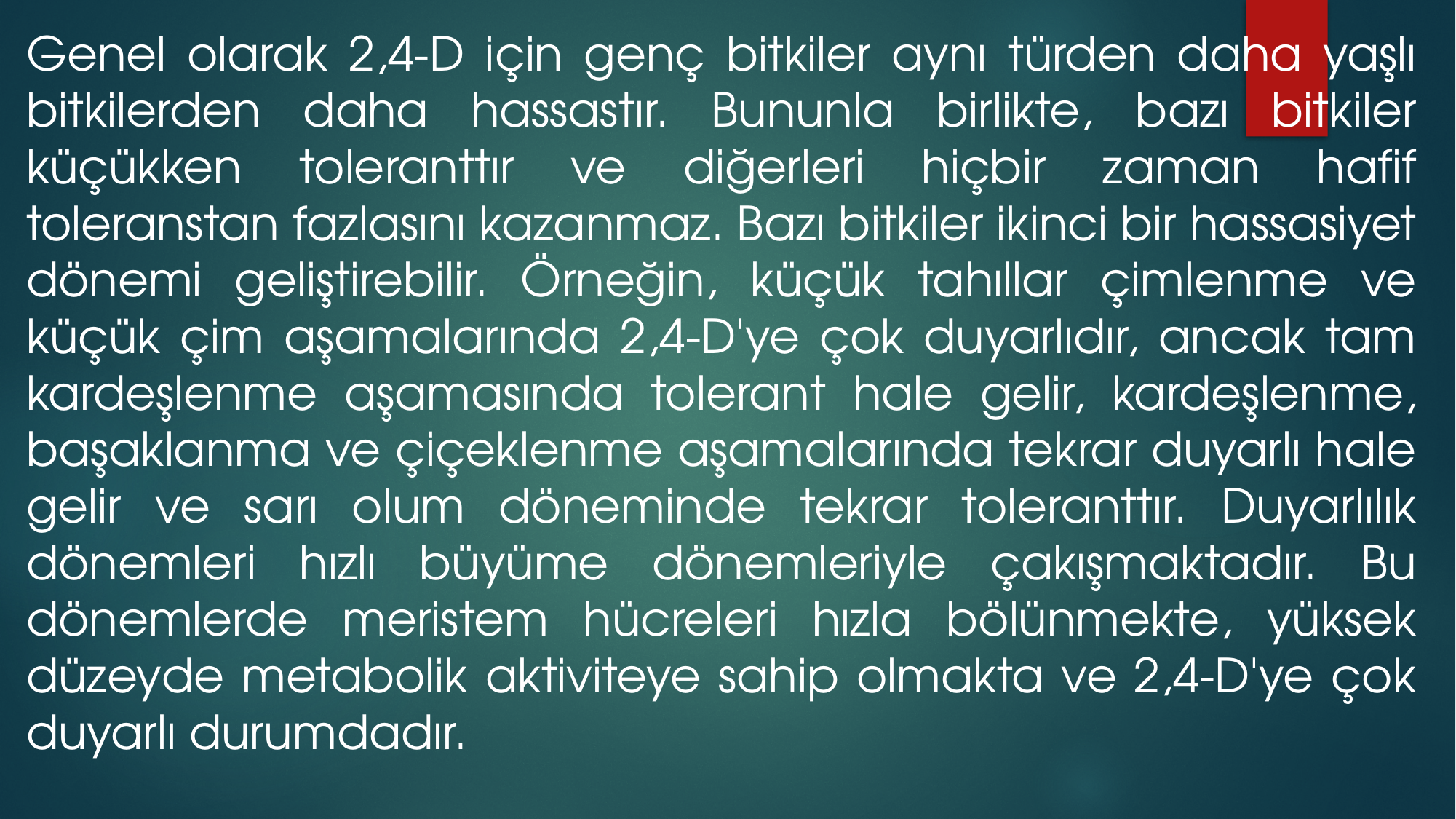

Genel olarak 2,4-D için genç bitkiler aynı türden daha yaşlı bitkilerden daha hassastır. Bununla birlikte, bazı bitkiler küçükken toleranttır ve diğerleri hiçbir zaman hafif toleranstan fazlasını kazanmaz. Bazı bitkiler ikinci bir hassasiyet dönemi geliştirebilir. Örneğin, küçük tahıllar çimlenme ve küçük çim aşamalarında 2,4-D'ye çok duyarlıdır, ancak tam kardeşlenme aşamasında tolerant hale gelir, kardeşlenme, başaklanma ve çiçeklenme aşamalarında tekrar duyarlı hale gelir ve sarı olum döneminde tekrar toleranttır. Duyarlılık dönemleri hızlı büyüme dönemleriyle çakışmaktadır. Bu dönemlerde meristem hücreleri hızla bölünmekte, yüksek düzeyde metabolik aktiviteye sahip olmakta ve 2,4-D'ye çok duyarlı durumdadır.